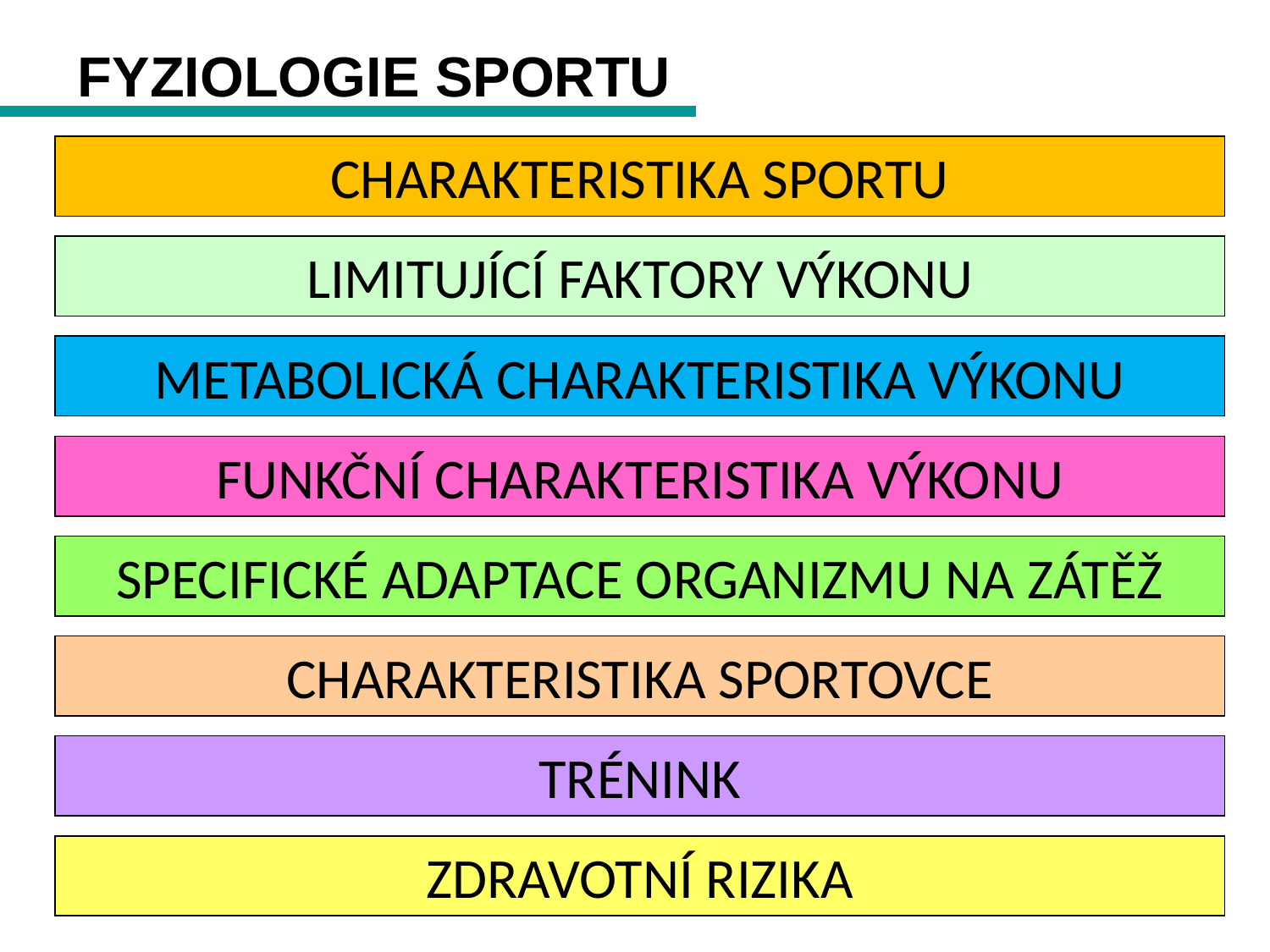

FYZIOLOGIE SPORTU

CHARAKTERISTIKA SPORTU
LIMITUJÍCÍ FAKTORY VÝKONU
METABOLICKÁ CHARAKTERISTIKA VÝKONU
FUNKČNÍ CHARAKTERISTIKA VÝKONU

SPECIFICKÉ ADAPTACE ORGANIZMU NA ZÁTĚŽ
CHARAKTERISTIKA SPORTOVCE
TRÉNINK
ZDRAVOTNÍ RIZIKA